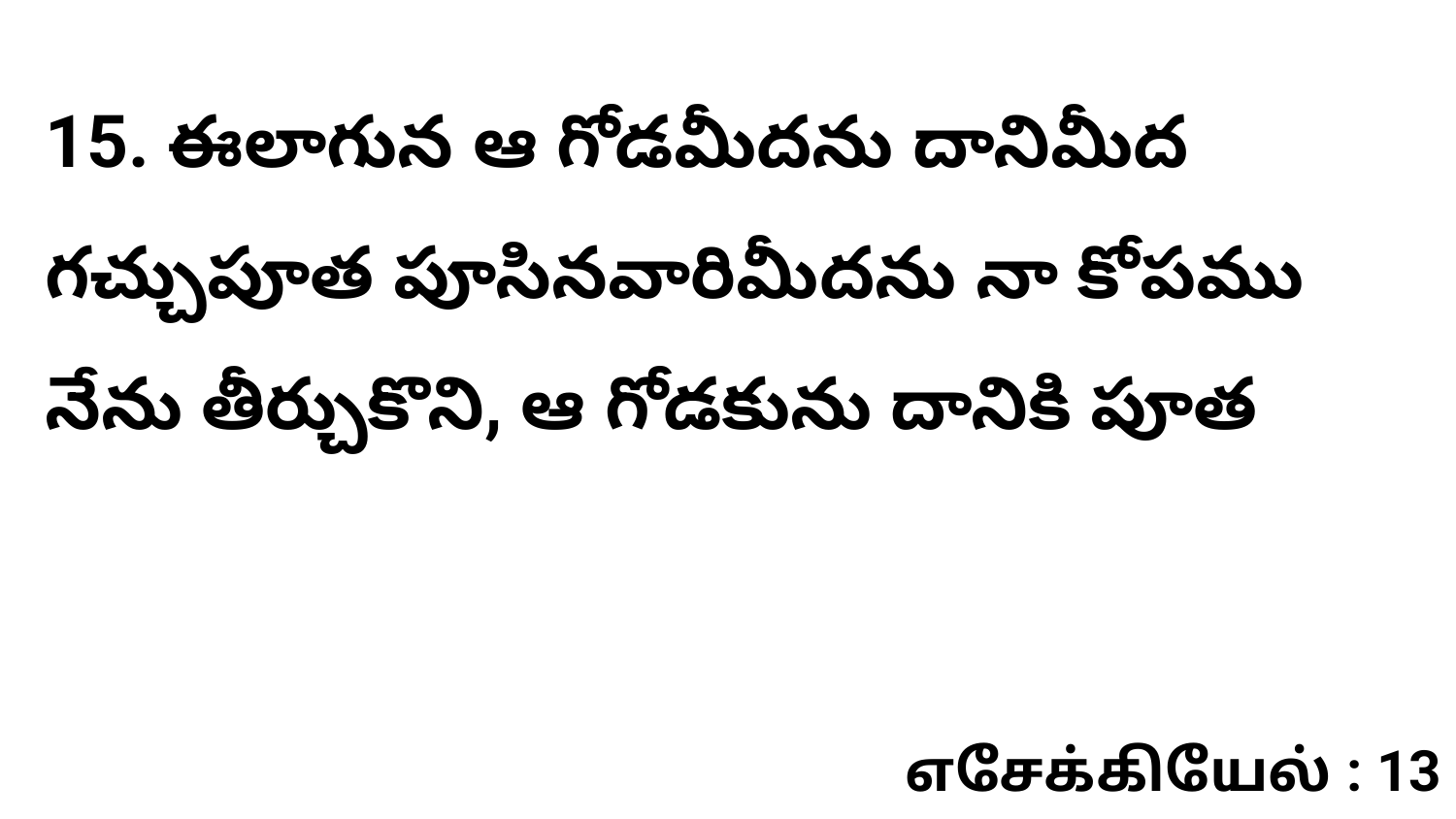

15. ఈలాగున ఆ గోడమీదను దానిమీద గచ్చుపూత పూసినవారిమీదను నా కోపము నేను తీర్చుకొని, ఆ గోడకును దానికి పూత
எசேக்கியேல் : 13